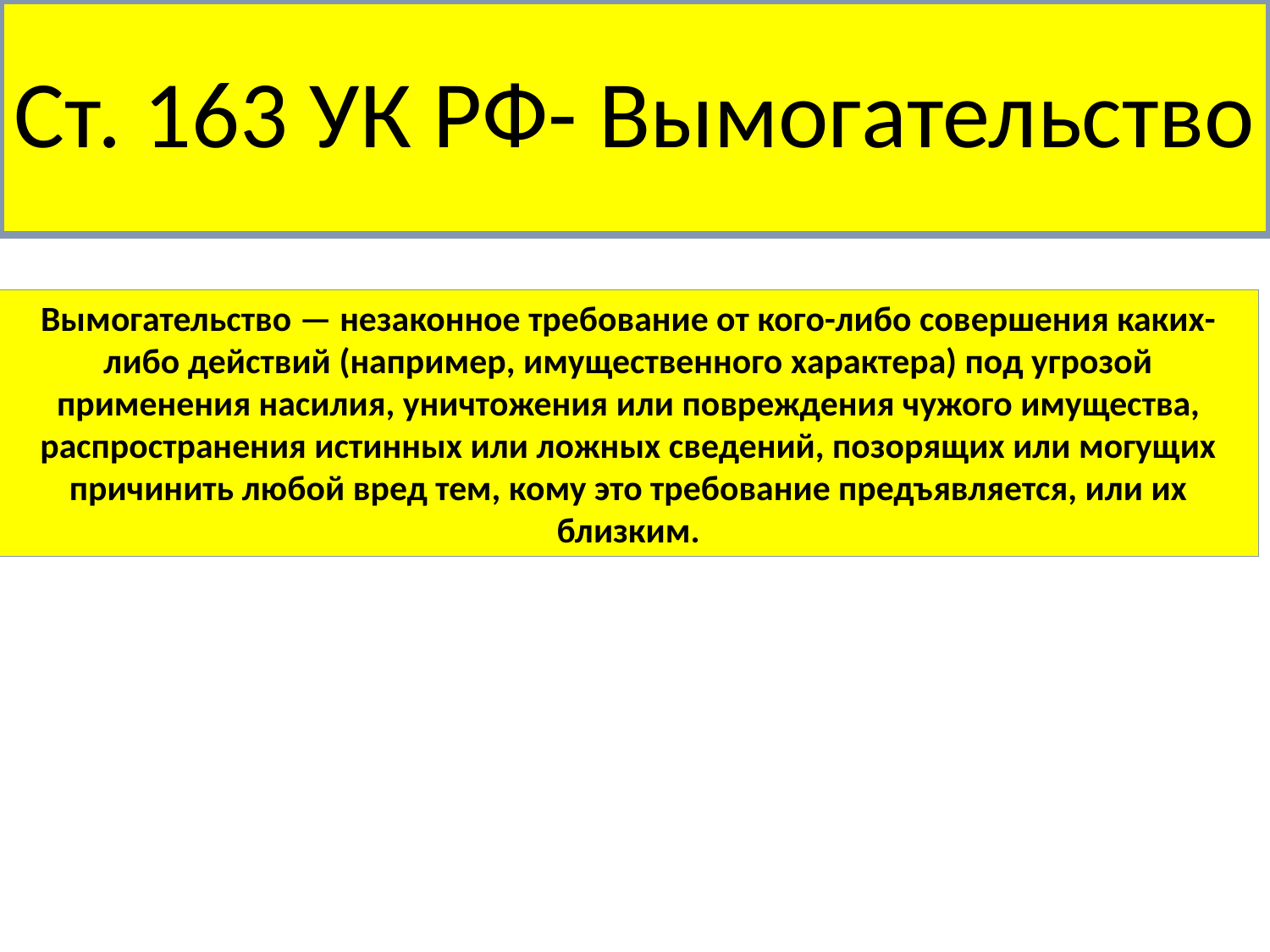

Ст. 163 УК РФ- Вымогательство
Вымогательство — незаконное требование от кого-либо совершения каких-либо действий (например, имущественного характера) под угрозой применения насилия, уничтожения или повреждения чужого имущества, распространения истинных или ложных сведений, позорящих или могущих причинить любой вред тем, кому это требование предъявляется, или их близким.